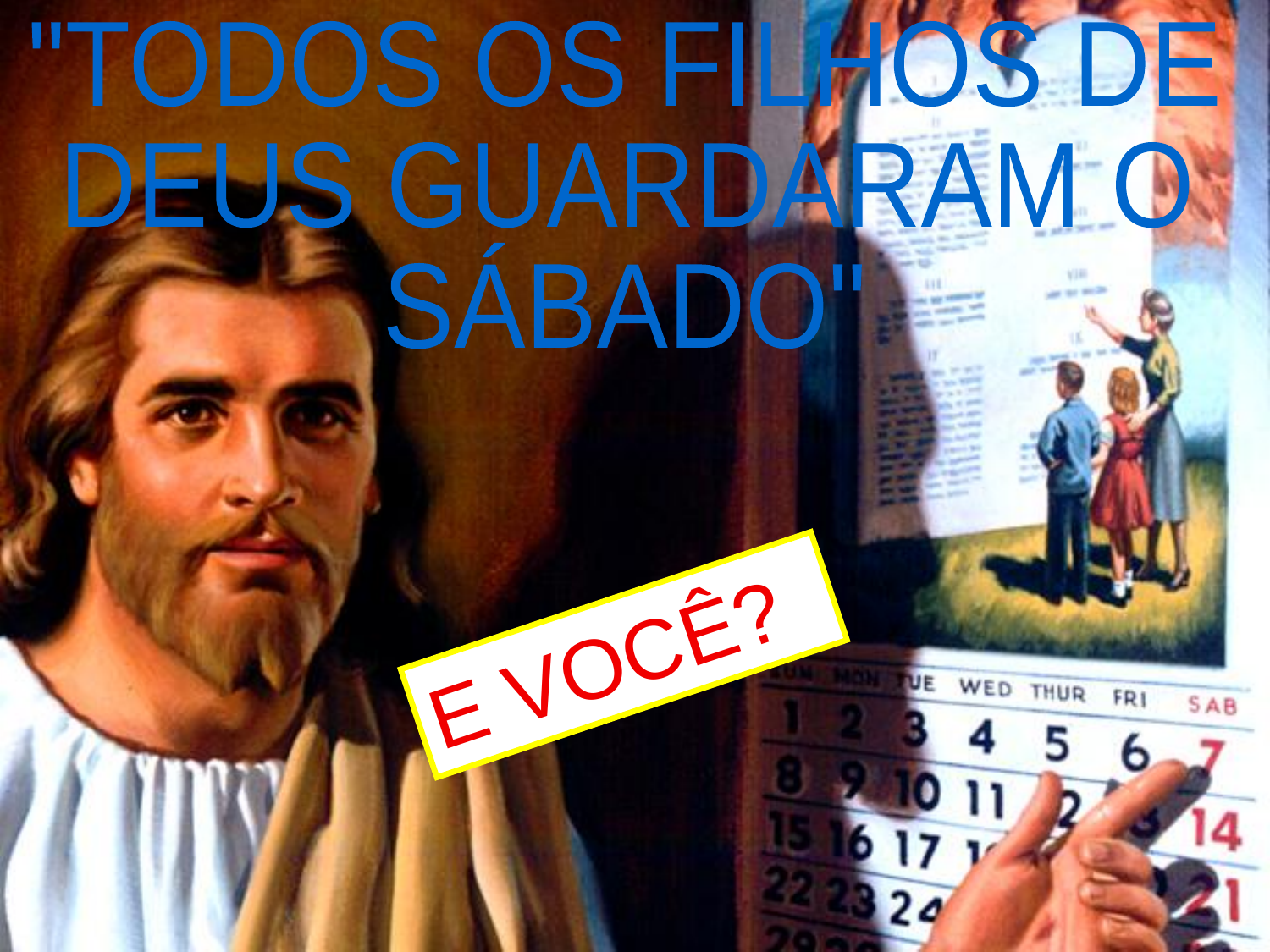

"TODOS OS FILHOS DE
DEUS GUARDARAM O
SÁBADO"
E VOCÊ?